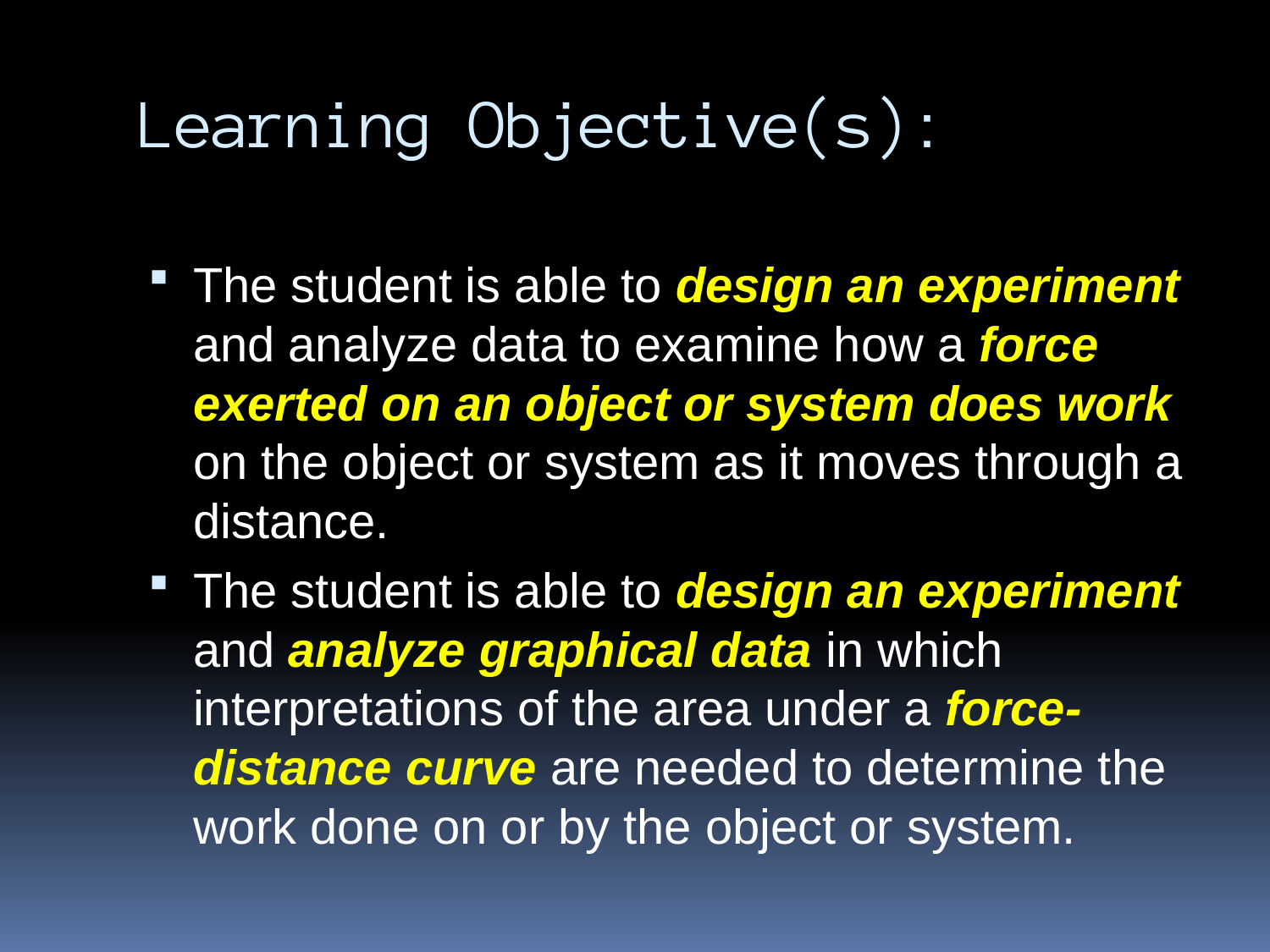

# Learning Objective(s):
The student is able to design an experiment and analyze data to examine how a force exerted on an object or system does work on the object or system as it moves through a distance.
The student is able to design an experiment and analyze graphical data in which interpretations of the area under a force-distance curve are needed to determine the work done on or by the object or system.